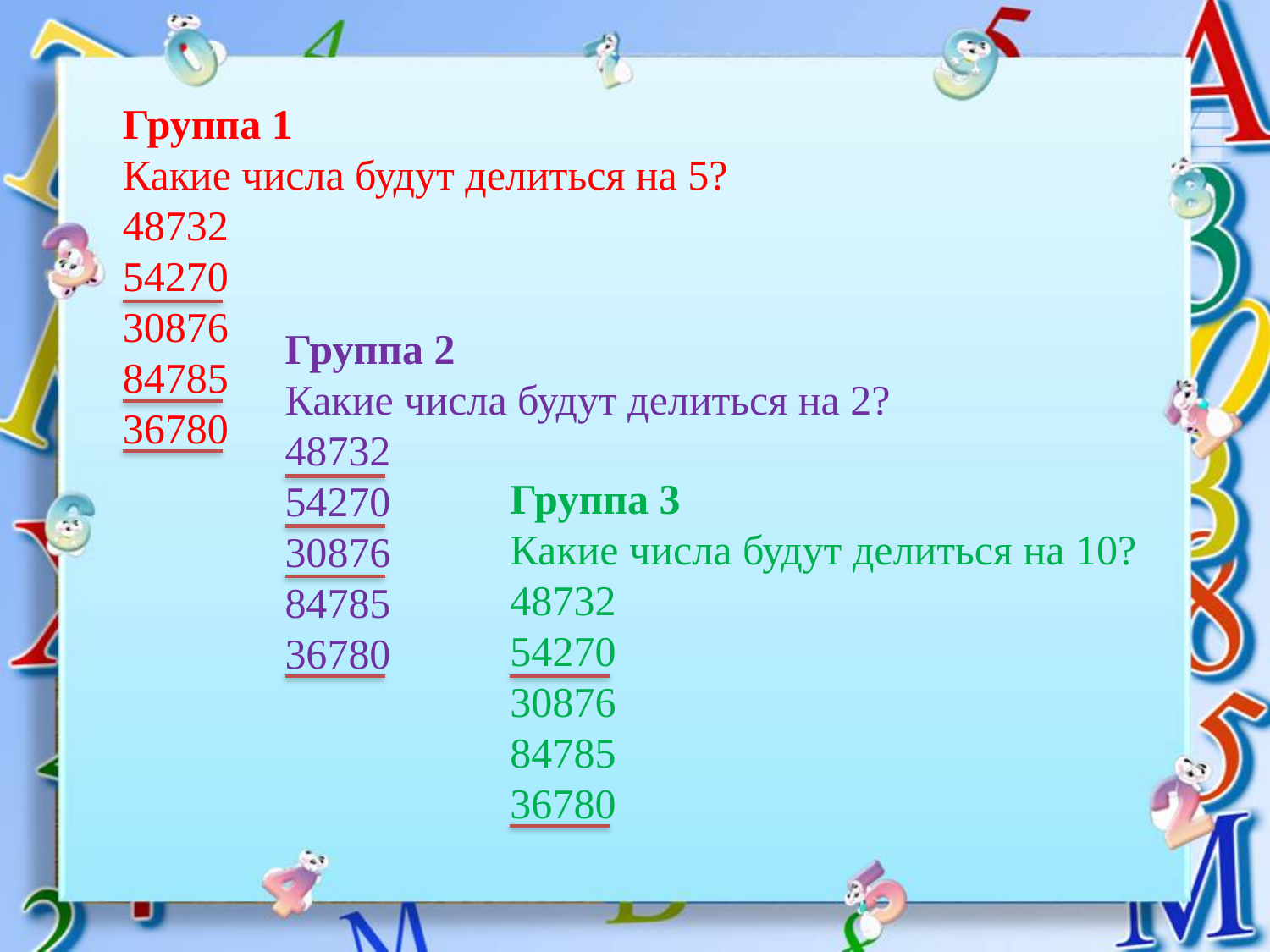

Группа 1
Какие числа будут делиться на 5?
48732
54270
30876
84785
36780

Группа 2
Какие числа будут делиться на 2?
48732
54270
30876
84785
36780
Группа 3
Какие числа будут делиться на 10?
48732
54270
30876
84785
36780